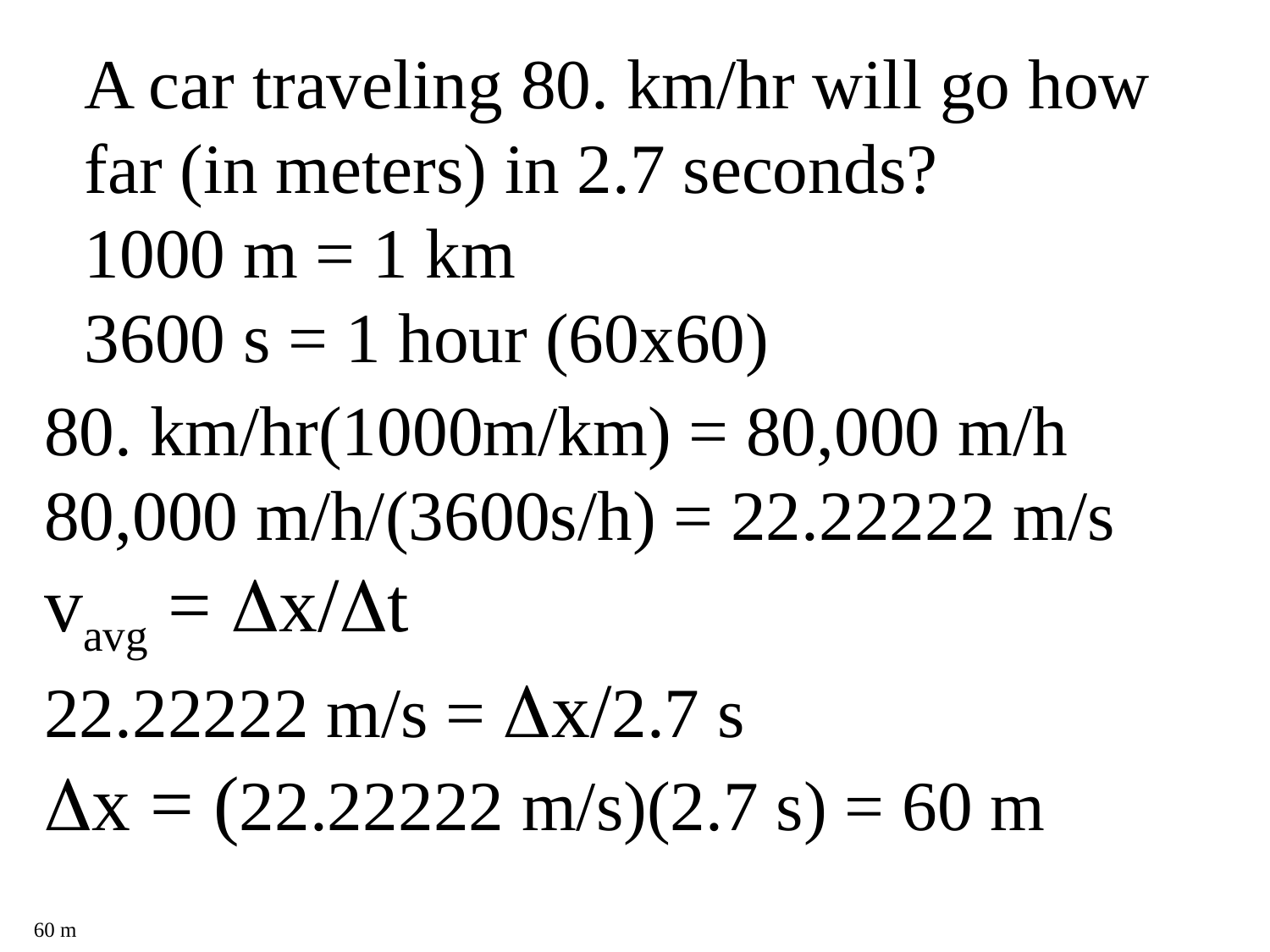

A car traveling 80. km/hr will go how far (in meters) in 2.7 seconds?
1000 m = 1 km
3600 s = 1 hour (60x60)
80. km/hr(1000m/km) = 80,000 m/h
80,000 m/h/(3600s/h) = 22.22222 m/s
vavg = Δx/Δt
22.22222 m/s = Δx/2.7 s
Δx = (22.22222 m/s)(2.7 s) = 60 m
60 m